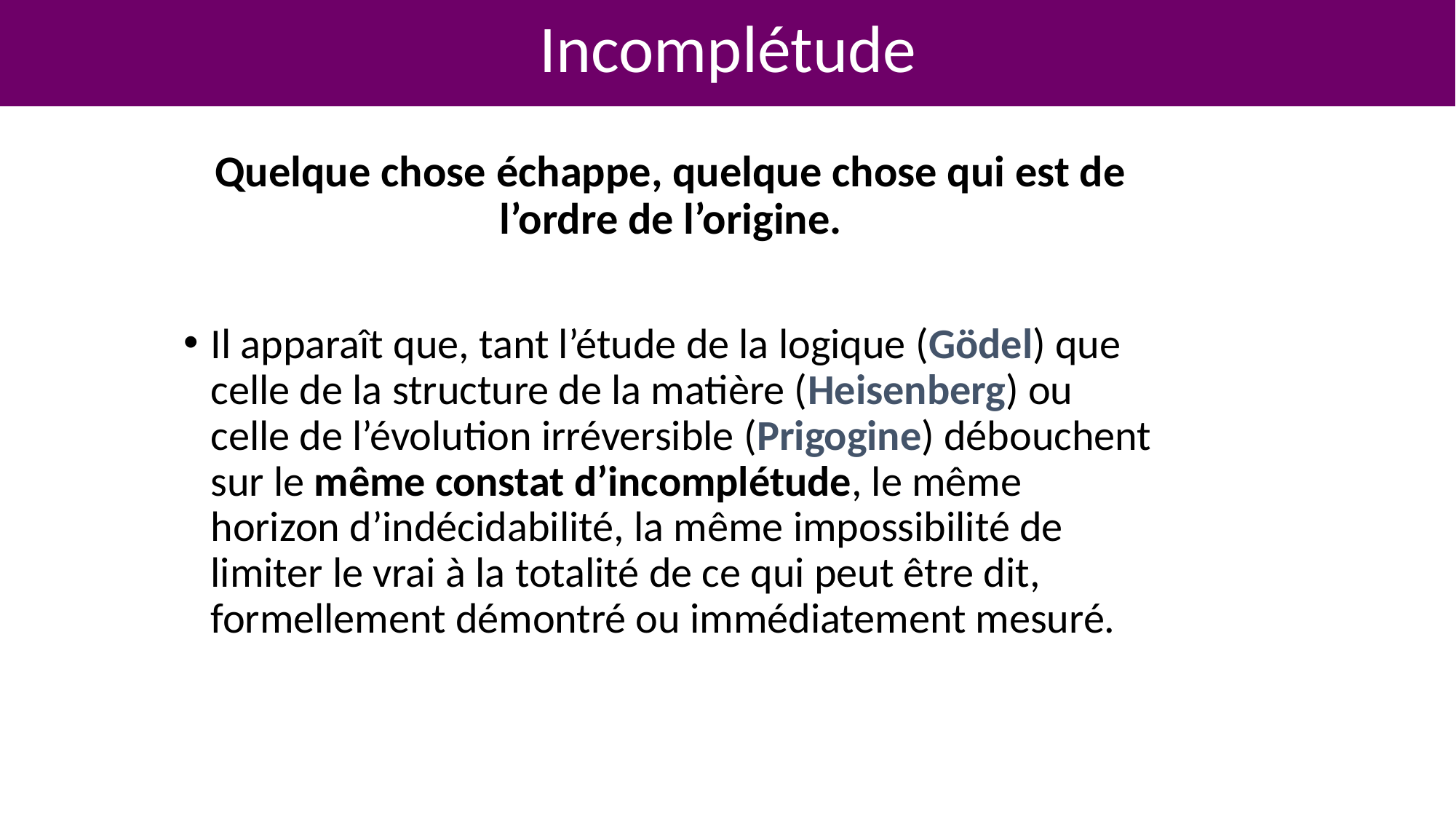

Incomplétude
Quelque chose échappe, quelque chose qui est de l’ordre de l’origine.

Il apparaît que, tant l’étude de la logique (Gödel) que celle de la structure de la matière (Heisenberg) ou celle de l’évolution irréversible (Prigogine) débouchent sur le même constat d’incomplétude, le même horizon d’indécidabilité, la même impossibilité de limiter le vrai à la totalité de ce qui peut être dit, formellement démontré ou immédiatement mesuré.